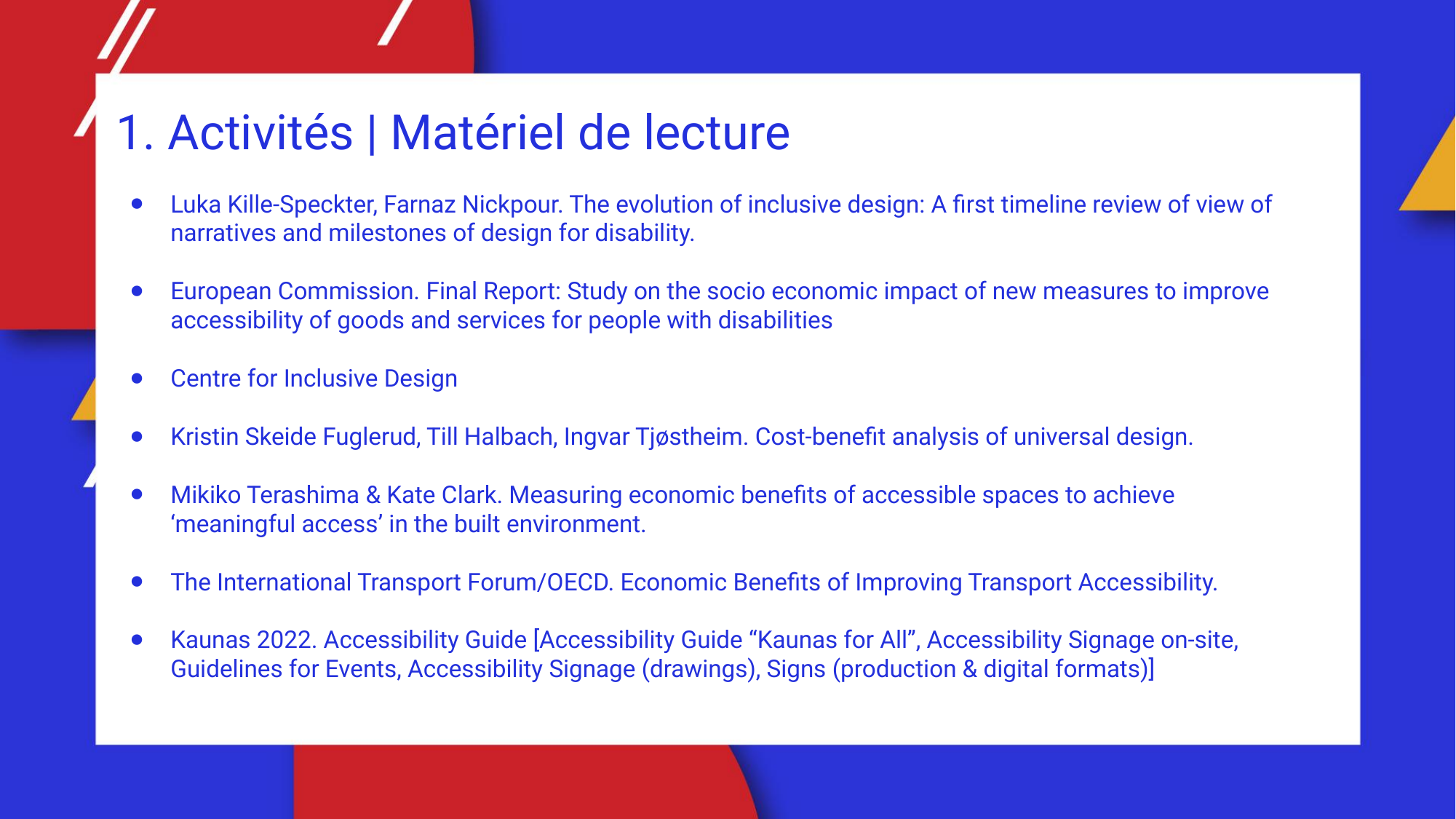

1. Activités | Matériel de lecture

Luka Kille-Speckter, Farnaz Nickpour. The evolution of inclusive design: A first timeline review of view of narratives and milestones of design for disability.

European Commission. Final Report: Study on the socio economic impact of new measures to improve accessibility of goods and services for people with disabilities

Centre for Inclusive Design

Kristin Skeide Fuglerud, Till Halbach, Ingvar Tjøstheim. Cost-benefit analysis of universal design.

Mikiko Terashima & Kate Clark. Measuring economic benefits of accessible spaces to achieve ‘meaningful access’ in the built environment.

The International Transport Forum/OECD. Economic Benefits of Improving Transport Accessibility.

Kaunas 2022. Accessibility Guide [Accessibility Guide “Kaunas for All”, Accessibility Signage on-site, Guidelines for Events, Accessibility Signage (drawings), Signs (production & digital formats)]